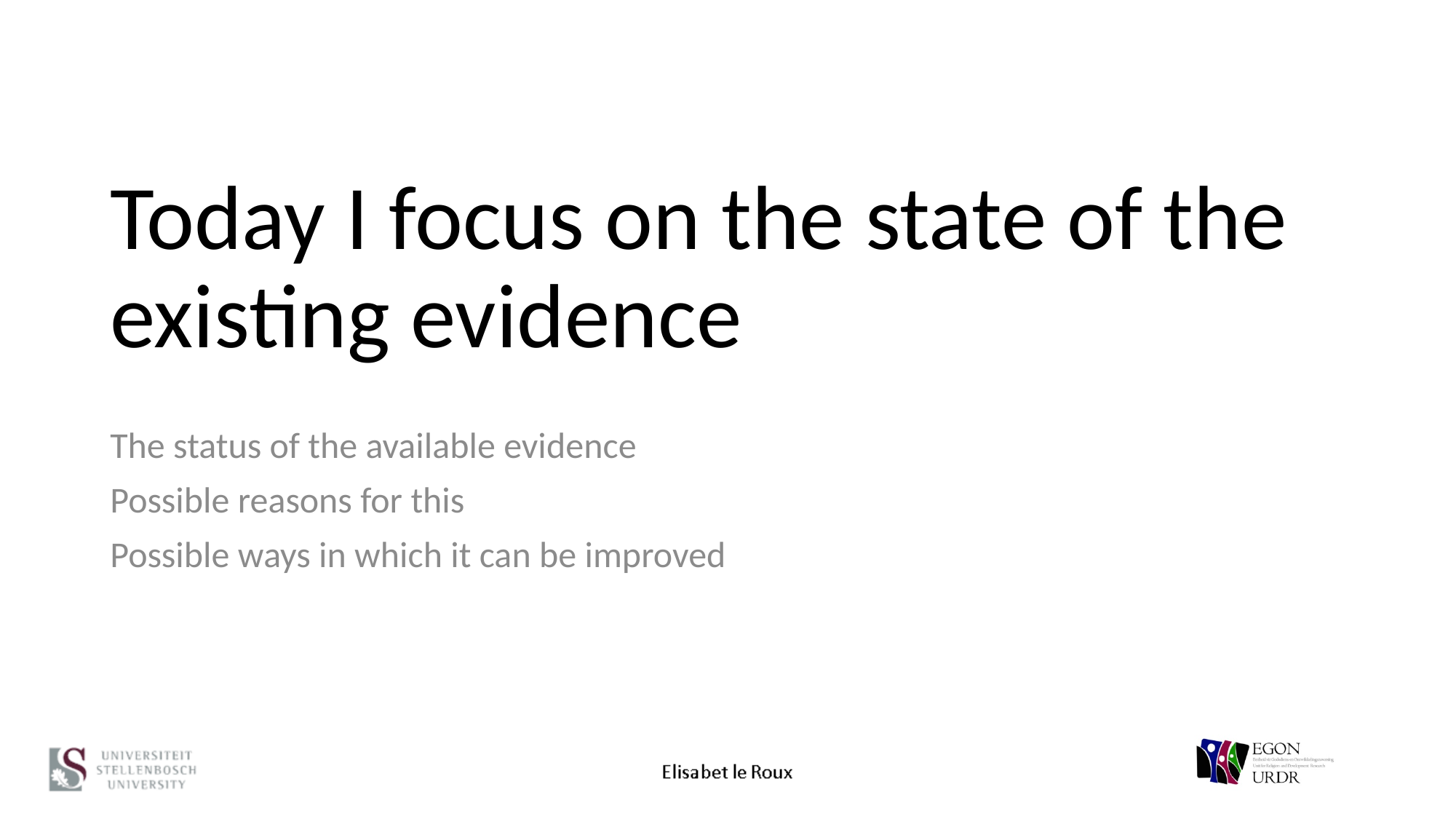

# Today I focus on the state of the existing evidence
The status of the available evidence
Possible reasons for this
Possible ways in which it can be improved